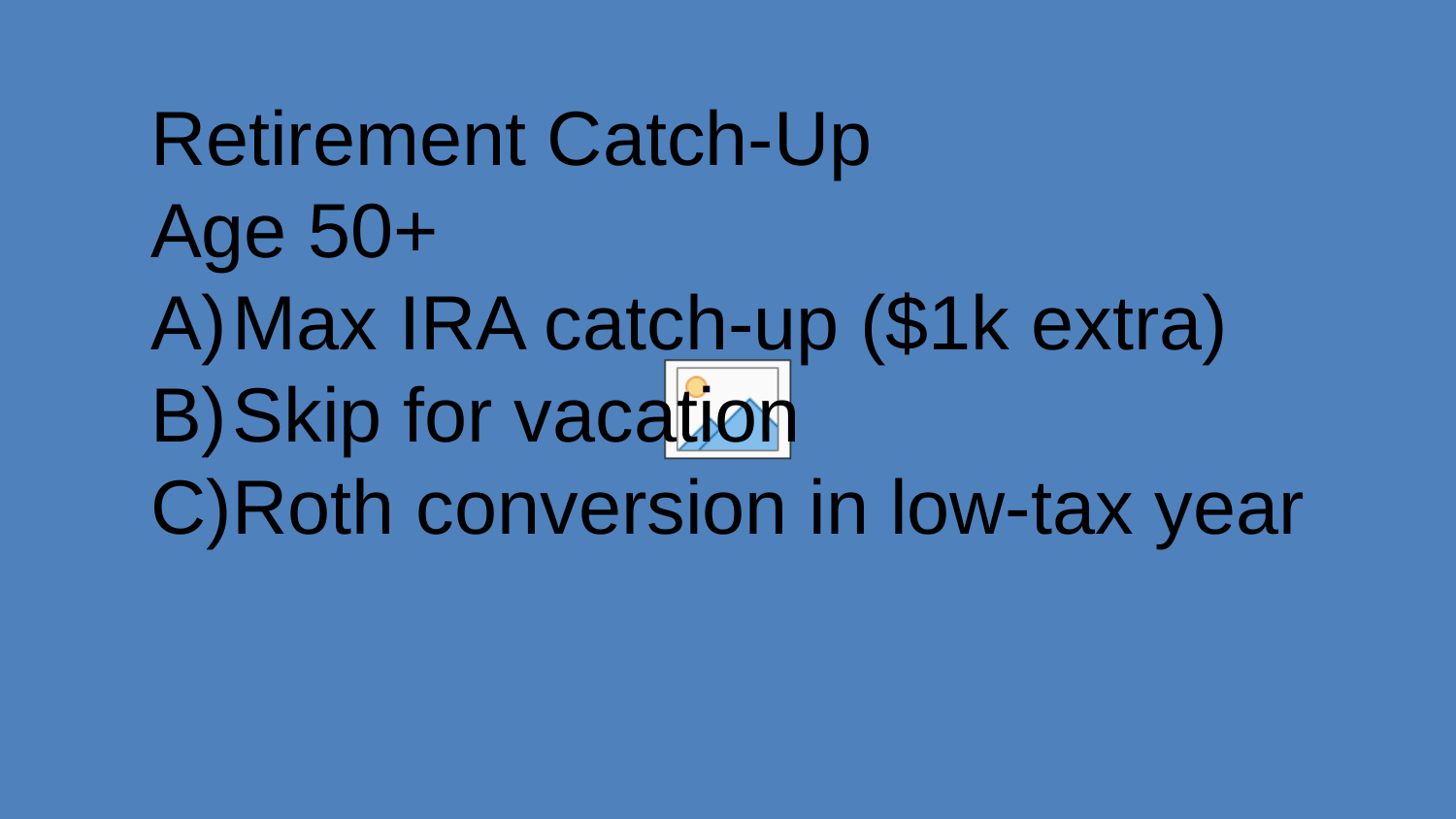

Retirement Catch-Up
Age 50+
Max IRA catch-up ($1k extra)
Skip for vacation
Roth conversion in low-tax year